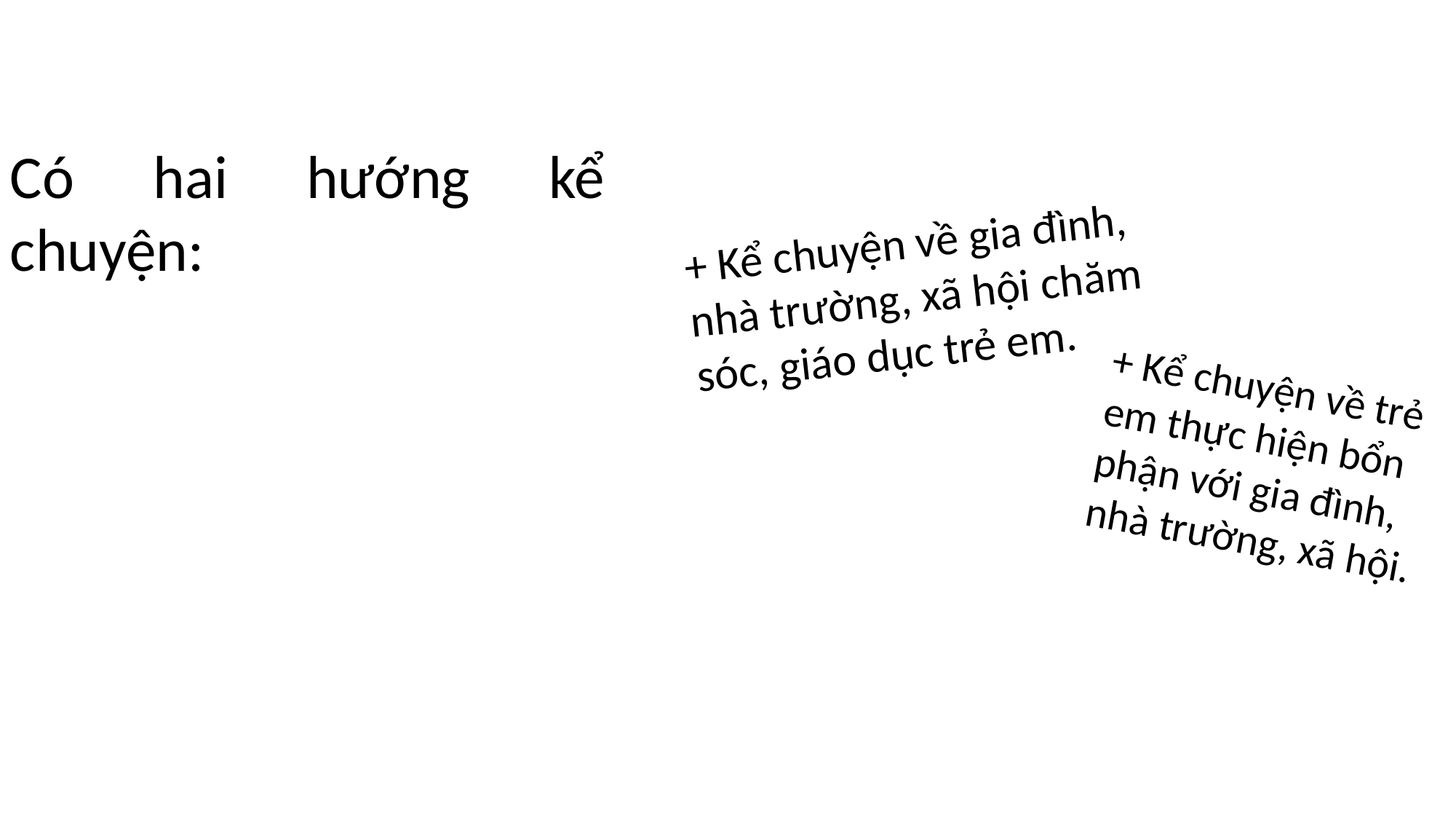

Có hai hướng kể chuyện:
+ Kể chuyện về gia đình, nhà trường, xã hội chăm sóc, giáo dục trẻ em.
+ Kể chuyện về trẻ em thực hiện bổn phận với gia đình, nhà trường, xã hội.